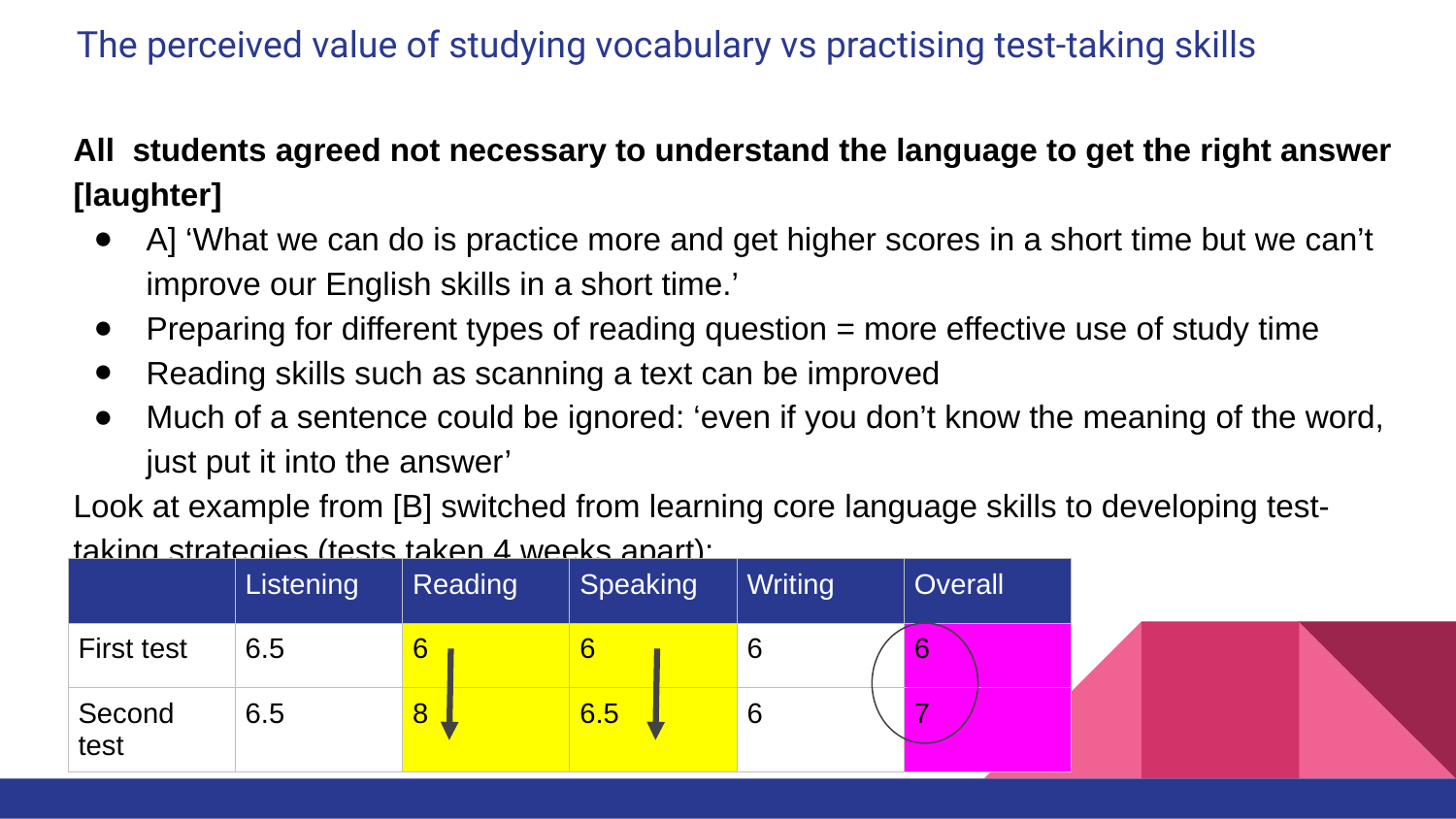

# The perceived value of studying vocabulary vs practising test-taking skills
All  students agreed not necessary to understand the language to get the right answer [laughter]
A] ‘What we can do is practice more and get higher scores in a short time but we can’t improve our English skills in a short time.’
Preparing for different types of reading question = more effective use of study time
Reading skills such as scanning a text can be improved
Much of a sentence could be ignored: ‘even if you don’t know the meaning of the word, just put it into the answer’
Look at example from [B] switched from learning core language skills to developing test-taking strategies (tests taken 4 weeks apart):

|  | Listening | Reading | Speaking | Writing | Overall |
| --- | --- | --- | --- | --- | --- |
| First test | 6.5 | 6 | 6 | 6 | 6 |
| Second test | 6.5 | 8 | 6.5 | 6 | 7 |